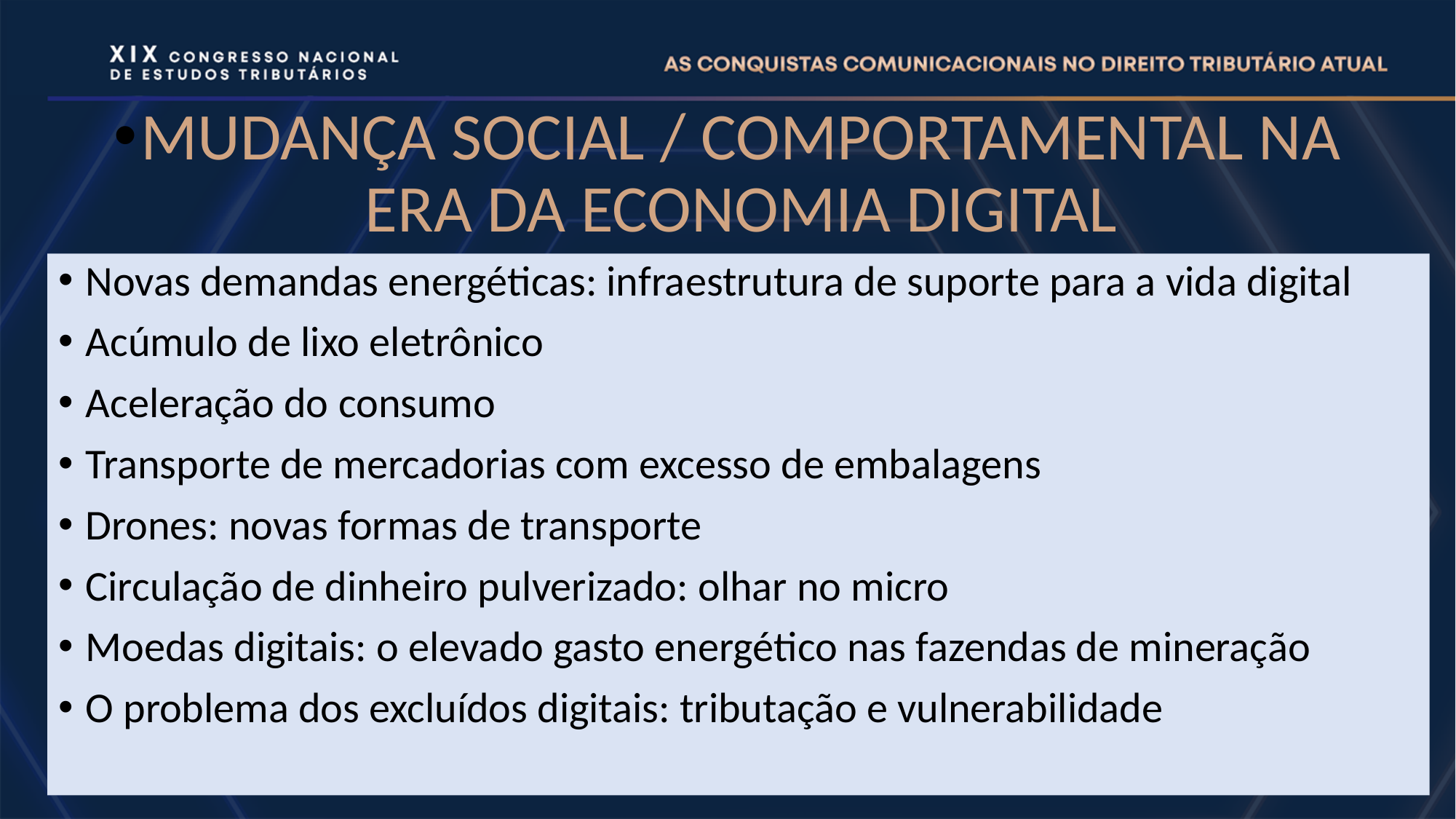

# MUDANÇA SOCIAL / COMPORTAMENTAL NA ERA DA ECONOMIA DIGITAL
Novas demandas energéticas: infraestrutura de suporte para a vida digital
Acúmulo de lixo eletrônico
Aceleração do consumo
Transporte de mercadorias com excesso de embalagens
Drones: novas formas de transporte
Circulação de dinheiro pulverizado: olhar no micro
Moedas digitais: o elevado gasto energético nas fazendas de mineração
O problema dos excluídos digitais: tributação e vulnerabilidade